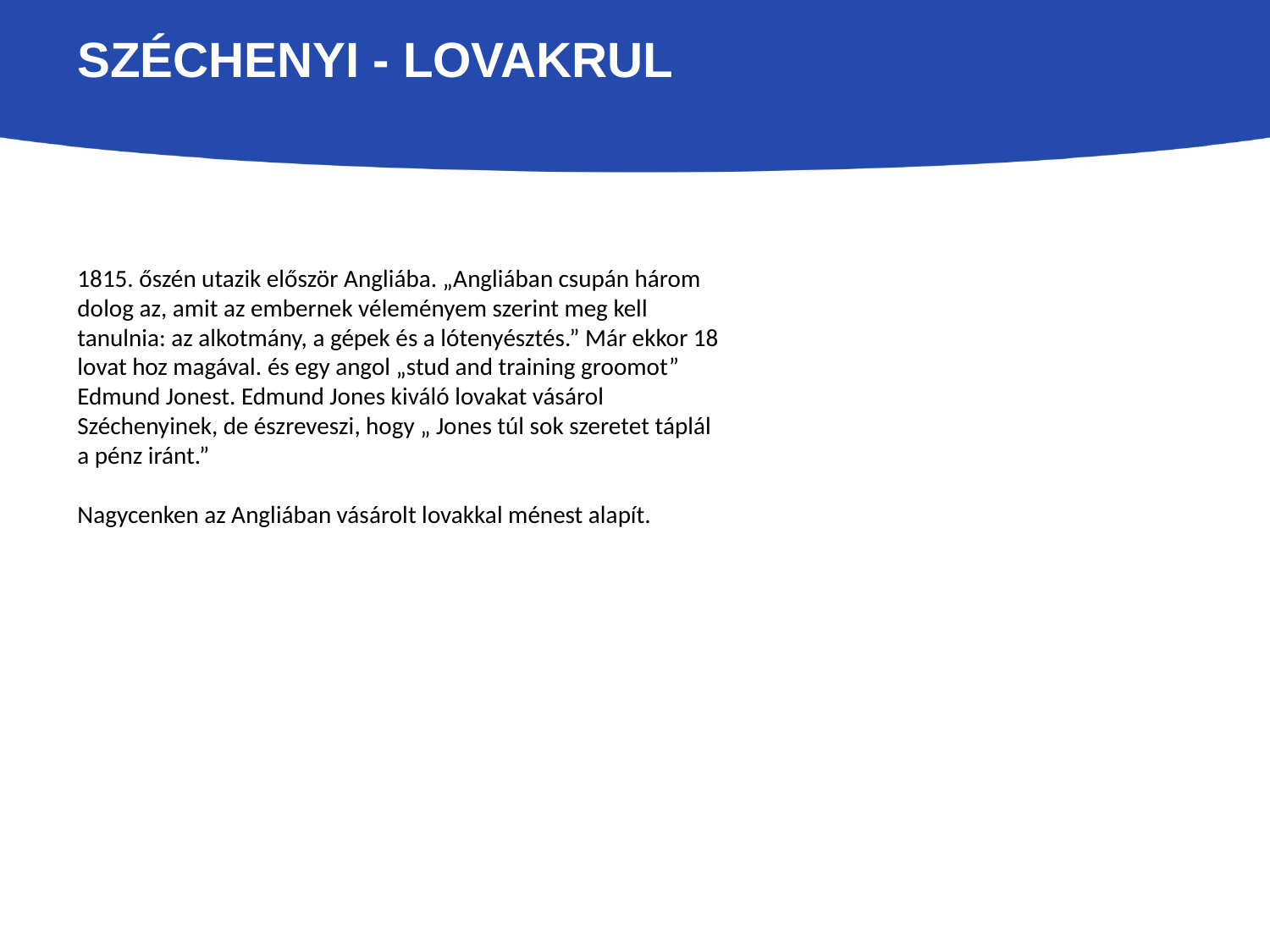

# Széchenyi - lovakrul
1815. őszén utazik először Angliába. „Angliában csupán három dolog az, amit az embernek véleményem szerint meg kell tanulnia: az alkotmány, a gépek és a lótenyésztés.” Már ekkor 18 lovat hoz magával. és egy angol „stud and training groomot” Edmund Jonest. Edmund Jones kiváló lovakat vásárol Széchenyinek, de észreveszi, hogy „ Jones túl sok szeretet táplál a pénz iránt.”

Nagycenken az Angliában vásárolt lovakkal ménest alapít.